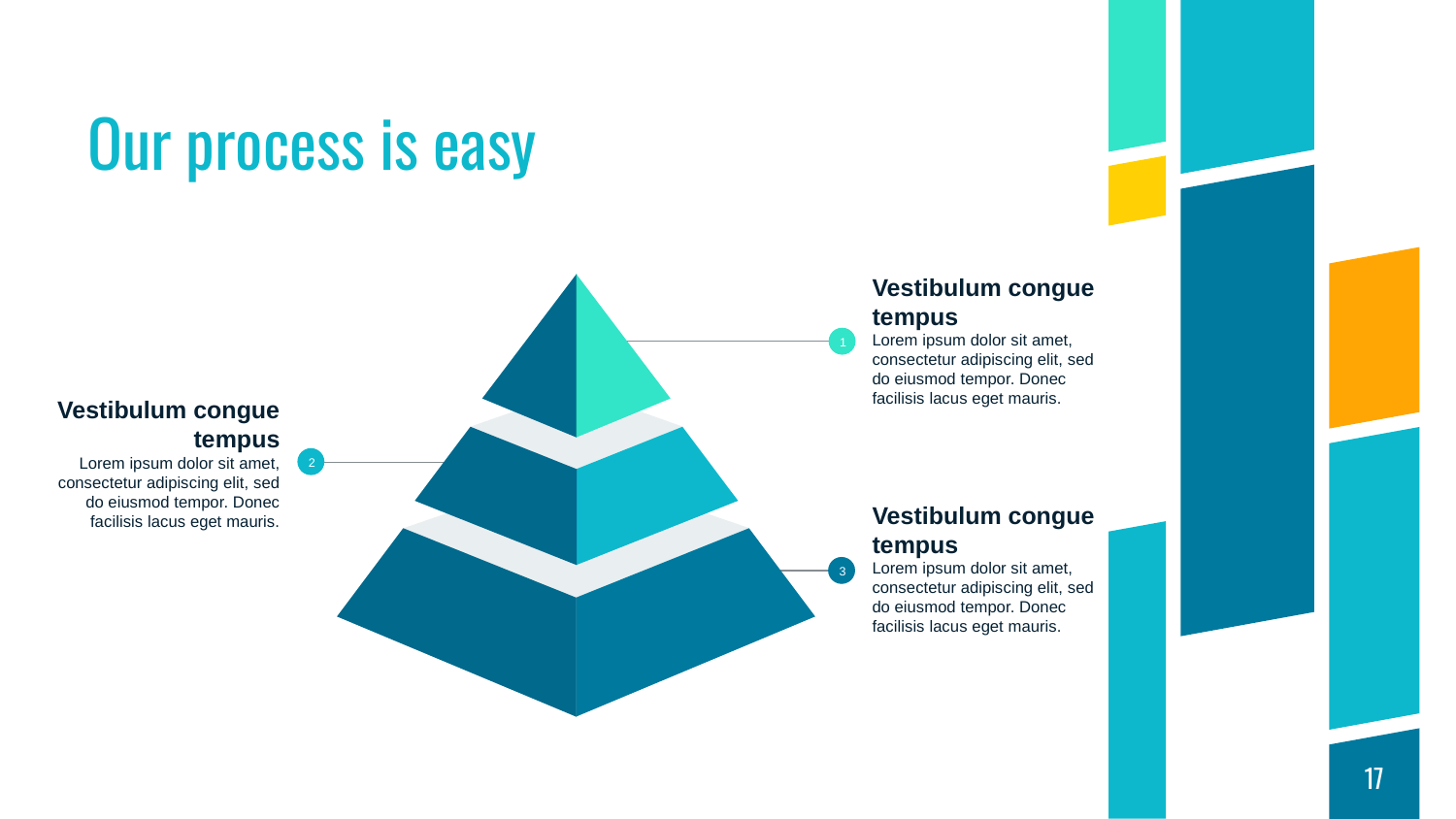

# Our process is easy
Vestibulum congue tempus
Lorem ipsum dolor sit amet, consectetur adipiscing elit, sed do eiusmod tempor. Donec facilisis lacus eget mauris.

1

Vestibulum congue tempus
Lorem ipsum dolor sit amet, consectetur adipiscing elit, sed do eiusmod tempor. Donec facilisis lacus eget mauris.

2

Vestibulum congue tempus
Lorem ipsum dolor sit amet, consectetur adipiscing elit, sed do eiusmod tempor. Donec facilisis lacus eget mauris.

3

17